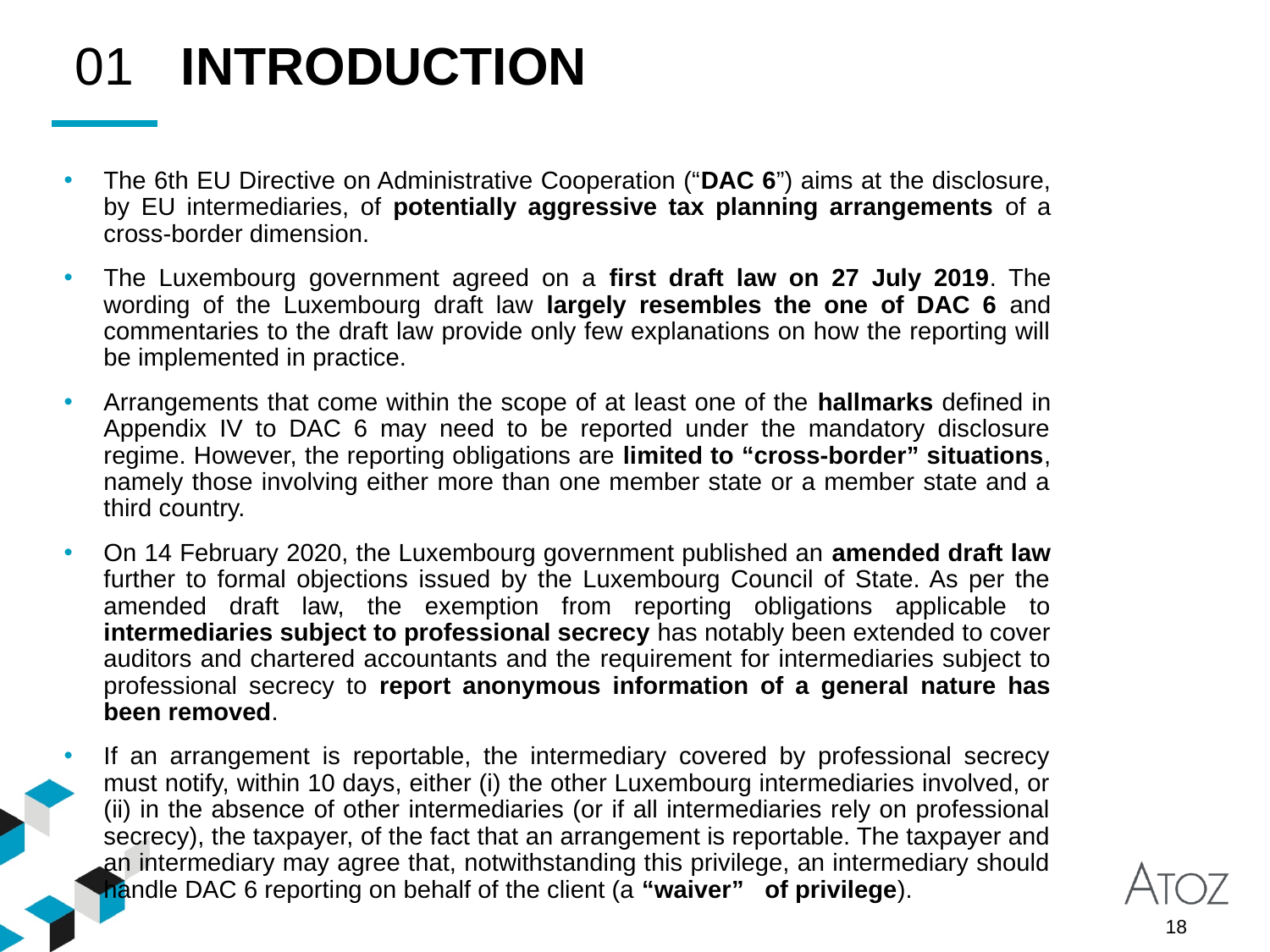

01
Introduction
The 6th EU Directive on Administrative Cooperation (“DAC 6”) aims at the disclosure, by EU intermediaries, of potentially aggressive tax planning arrangements of a cross-border dimension.
The Luxembourg government agreed on a first draft law on 27 July 2019. The wording of the Luxembourg draft law largely resembles the one of DAC 6 and commentaries to the draft law provide only few explanations on how the reporting will be implemented in practice.
Arrangements that come within the scope of at least one of the hallmarks defined in Appendix IV to DAC 6 may need to be reported under the mandatory disclosure regime. However, the reporting obligations are limited to “cross-border” situations, namely those involving either more than one member state or a member state and a third country.
On 14 February 2020, the Luxembourg government published an amended draft law further to formal objections issued by the Luxembourg Council of State. As per the amended draft law, the exemption from reporting obligations applicable to intermediaries subject to professional secrecy has notably been extended to cover auditors and chartered accountants and the requirement for intermediaries subject to professional secrecy to report anonymous information of a general nature has been removed.
If an arrangement is reportable, the intermediary covered by professional secrecy must notify, within 10 days, either (i) the other Luxembourg intermediaries involved, or (ii) in the absence of other intermediaries (or if all intermediaries rely on professional secrecy), the taxpayer, of the fact that an arrangement is reportable. The taxpayer and an intermediary may agree that, notwithstanding this privilege, an intermediary should handle DAC 6 reporting on behalf of the client (a “waiver”   of privilege).